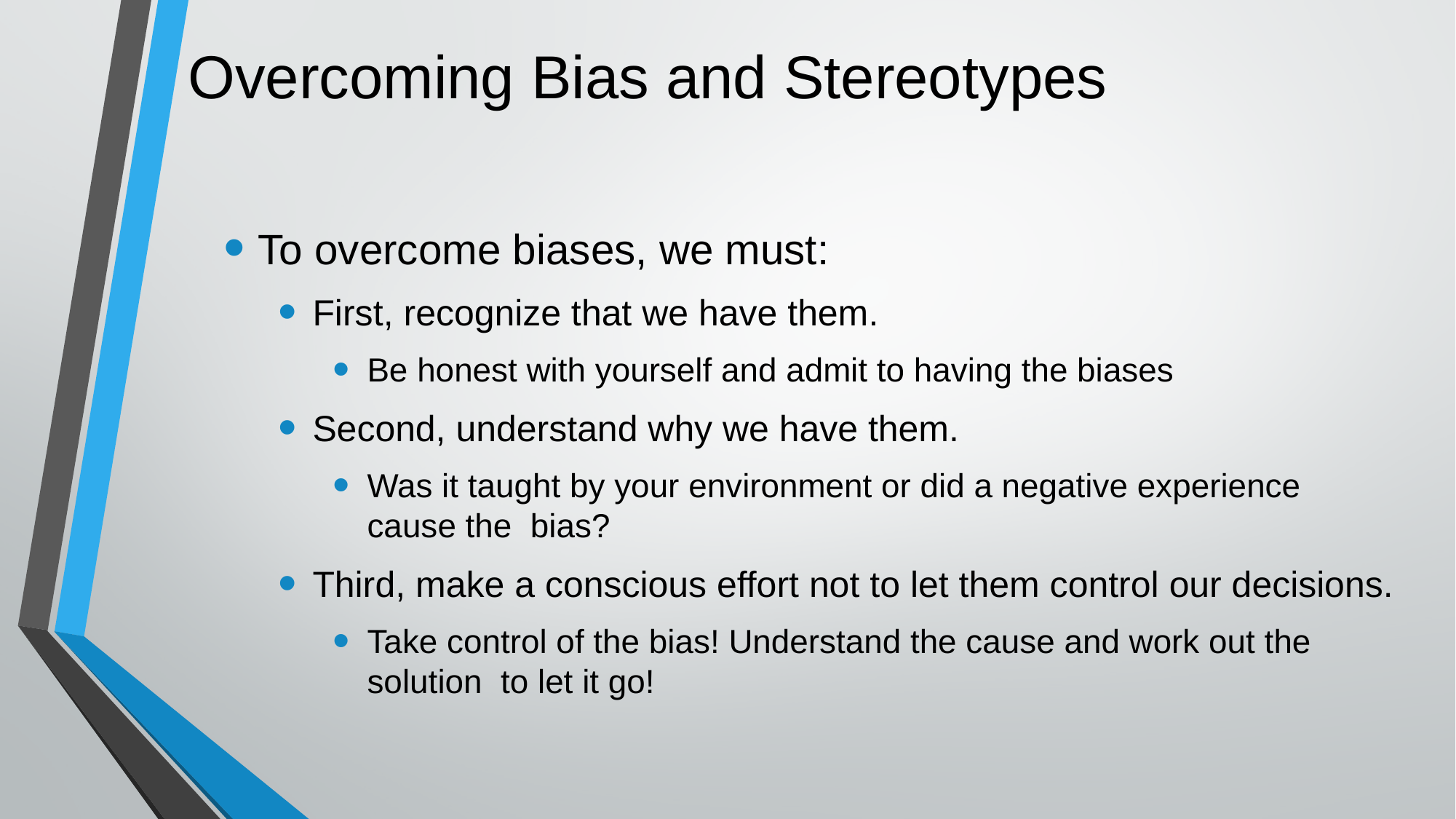

# Overcoming Bias and Stereotypes
To overcome biases, we must:
First, recognize that we have them.
Be honest with yourself and admit to having the biases
Second, understand why we have them.
Was it taught by your environment or did a negative experience cause the  bias?
Third, make a conscious effort not to let them control our decisions.
Take control of the bias! Understand the cause and work out the solution  to let it go!